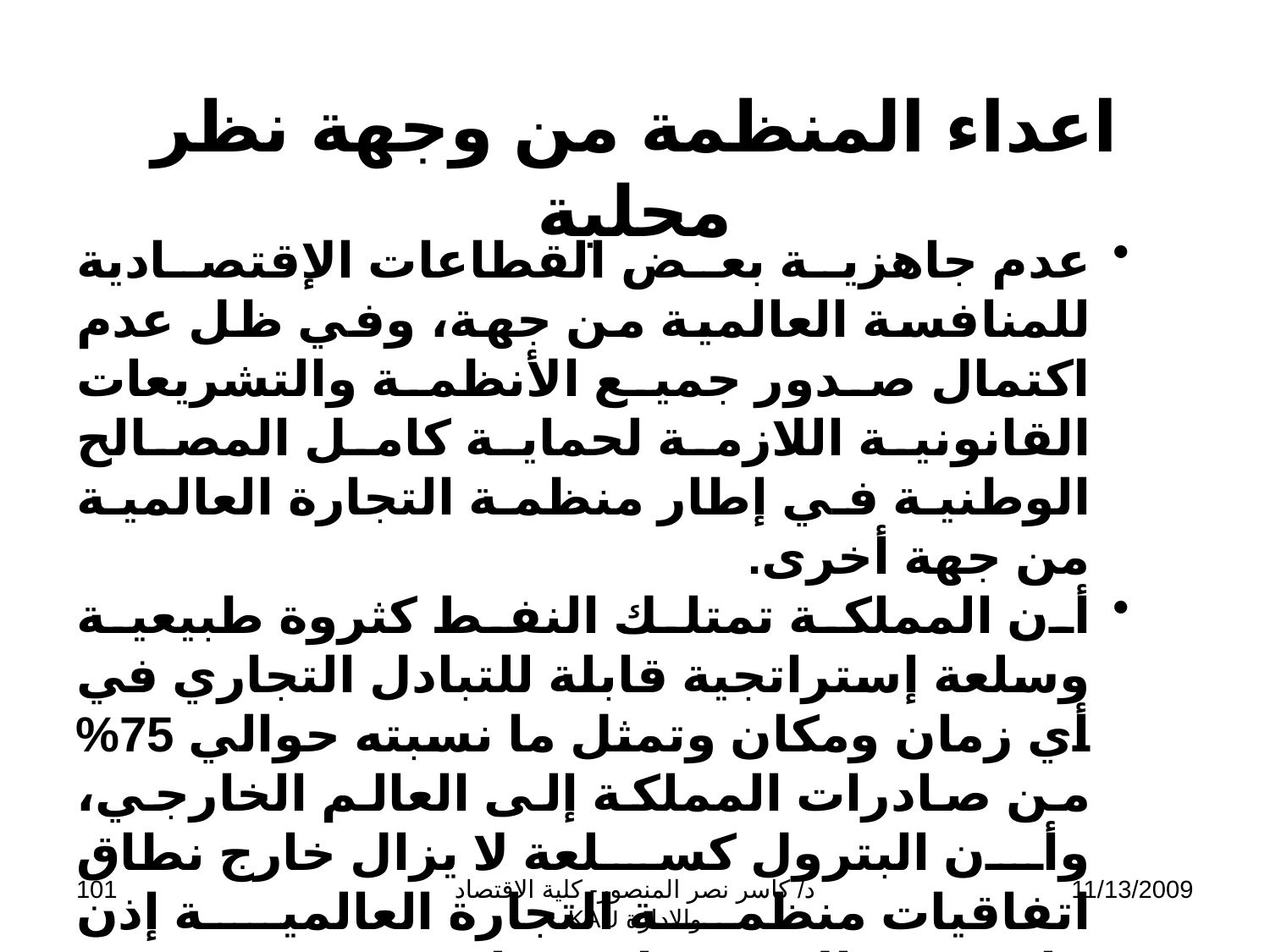

# اعداء المنظمة من وجهة نظر محلية
عدم جاهزية بعض القطاعات الإقتصادية للمنافسة العالمية من جهة، وفي ظل عدم اكتمال صدور جميع الأنظمة والتشريعات القانونية اللازمة لحماية كامل المصالح الوطنية في إطار منظمة التجارة العالمية من جهة أخرى.
أن المملكة تمتلك النفط كثروة طبيعية وسلعة إستراتجية قابلة للتبادل التجاري في أي زمان ومكان وتمثل ما نسبته حوالي 75% من صادرات المملكة إلى العالم الخارجي، وأن البترول كسلعة لا يزال خارج نطاق اتفاقيات منظمة التجارة العالمية إذن فليس هناك جدى اقتصادية حقيقية في الوقت الراهن من الانضمام إلى عضوية المنظمة.

101
د/ كاسر نصر المنصور- كلية الاقتصاد والادارة KAU
11/13/2009